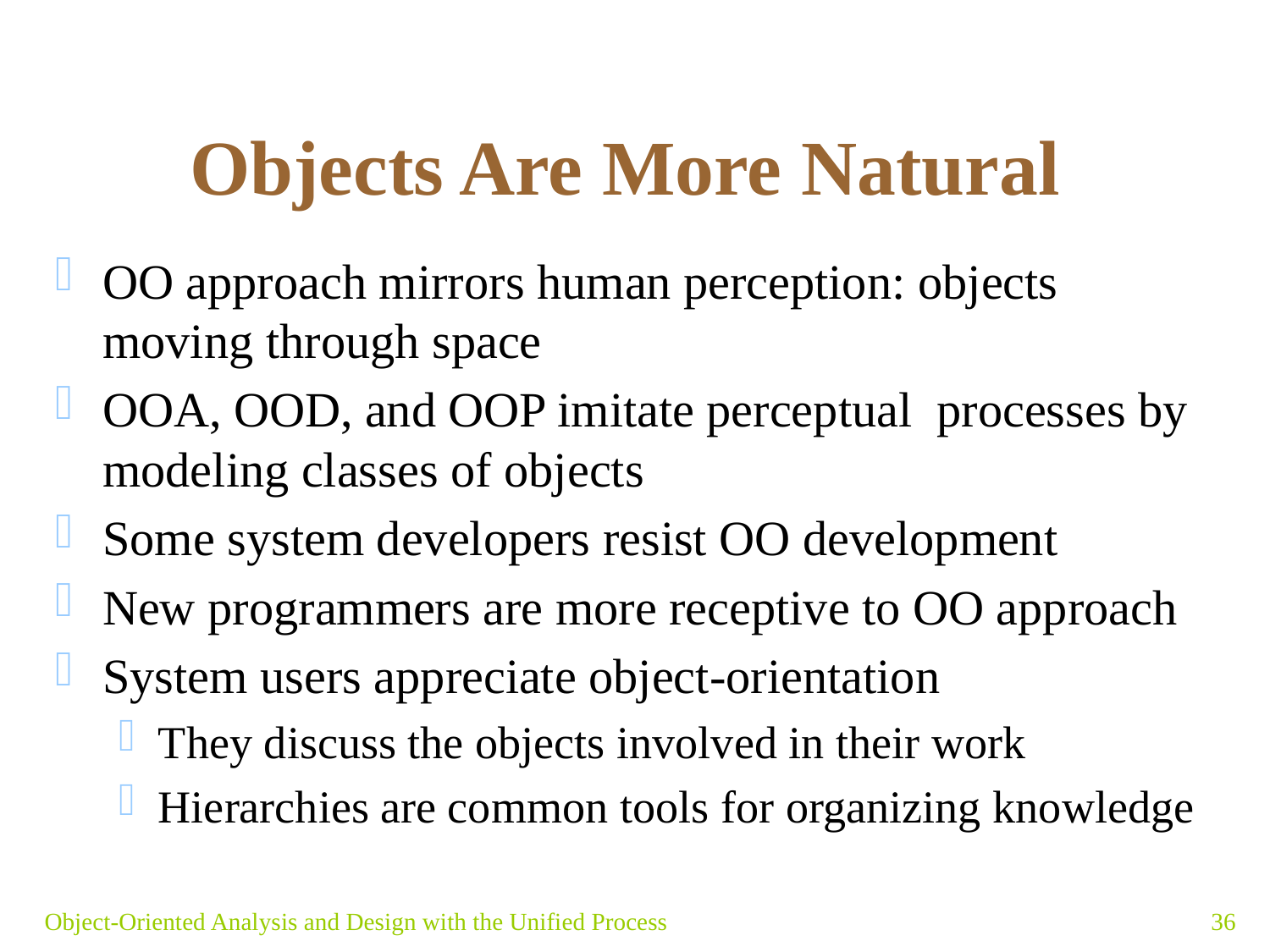

# Objects Are More Natural
OO approach mirrors human perception: objects moving through space
OOA, OOD, and OOP imitate perceptual  processes by modeling classes of objects
Some system developers resist OO development
New programmers are more receptive to OO approach
System users appreciate object-orientation
They discuss the objects involved in their work
Hierarchies are common tools for organizing knowledge
Object-Oriented Analysis and Design with the Unified Process
36